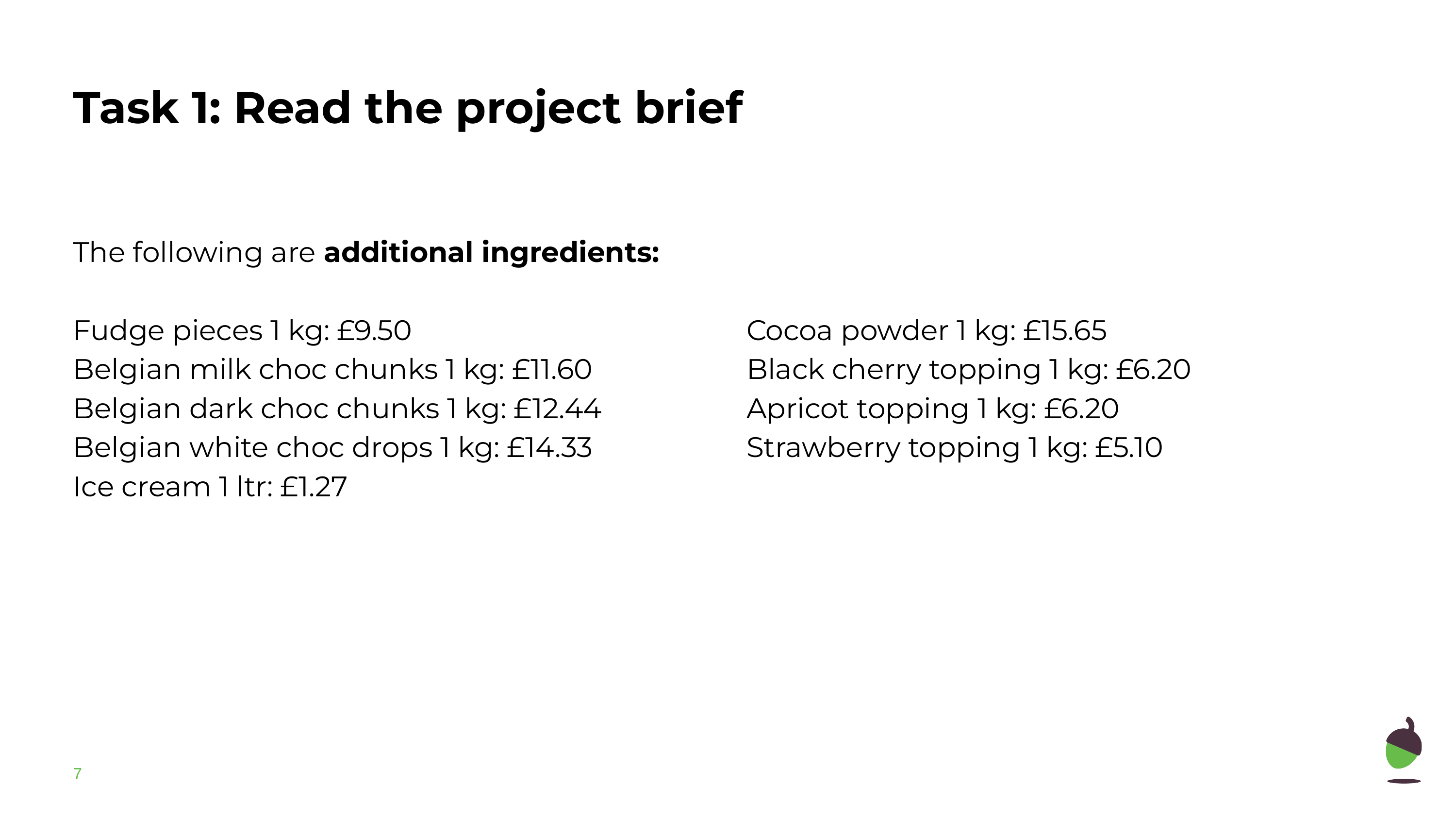

# Task 1: Read the project brief
The following are additional ingredients:

Fudge pieces 1 kg: £9.50
Belgian milk choc chunks 1 kg: £11.60
Belgian dark choc chunks 1 kg: £12.44
Belgian white choc drops 1 kg: £14.33
Ice cream 1 ltr: £1.27

The following are additional ingredients:

Cocoa powder 1 kg: £15.65
Black cherry topping 1 kg: £6.20
Apricot topping 1 kg: £6.20
Strawberry topping 1 kg: £5.10

7